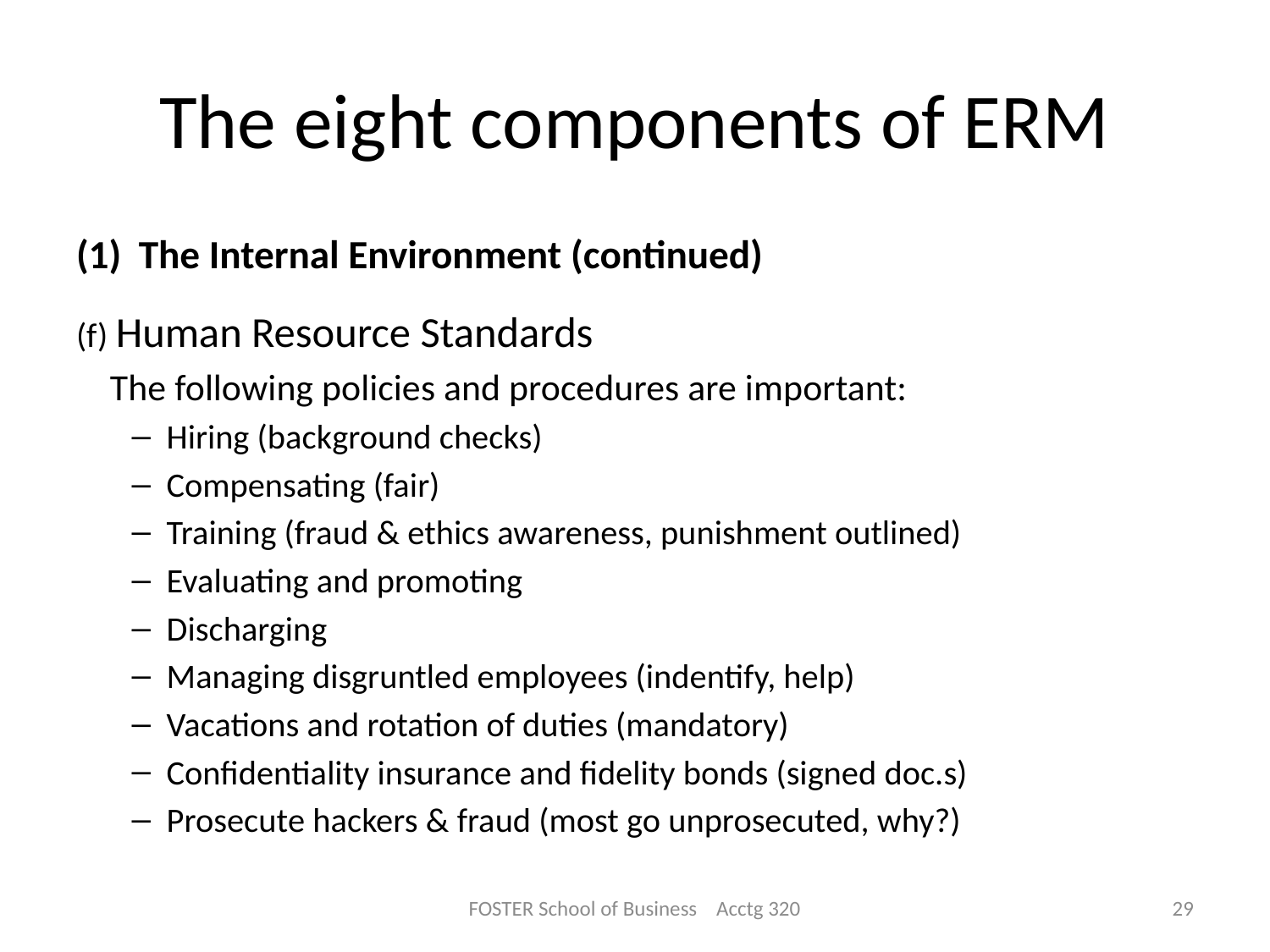

# The eight components of ERM
The Internal Environment (continued)

(f) Human Resource Standards
    The following policies and procedures are important:
Hiring (background checks)
Compensating (fair)
Training (fraud & ethics awareness, punishment outlined)
Evaluating and promoting
Discharging
Managing disgruntled employees (indentify, help)
Vacations and rotation of duties (mandatory)
Confidentiality insurance and fidelity bonds (signed doc.s)
Prosecute hackers & fraud (most go unprosecuted, why?)

FOSTER School of Business    Acctg 320
29